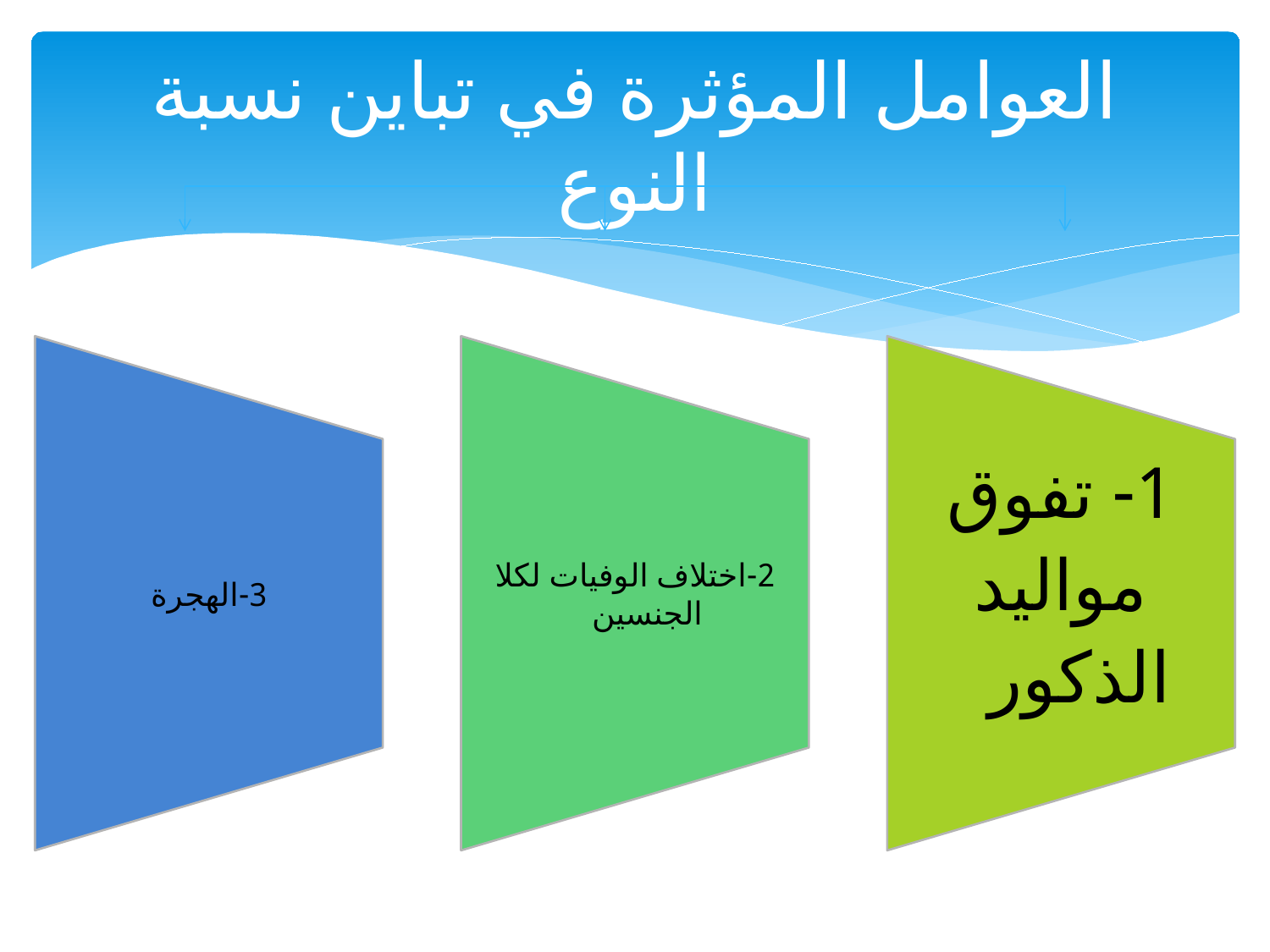

# العوامل المؤثرة في تباين نسبة النوع
3-الهجرة
1- تفوق مواليد الذكور